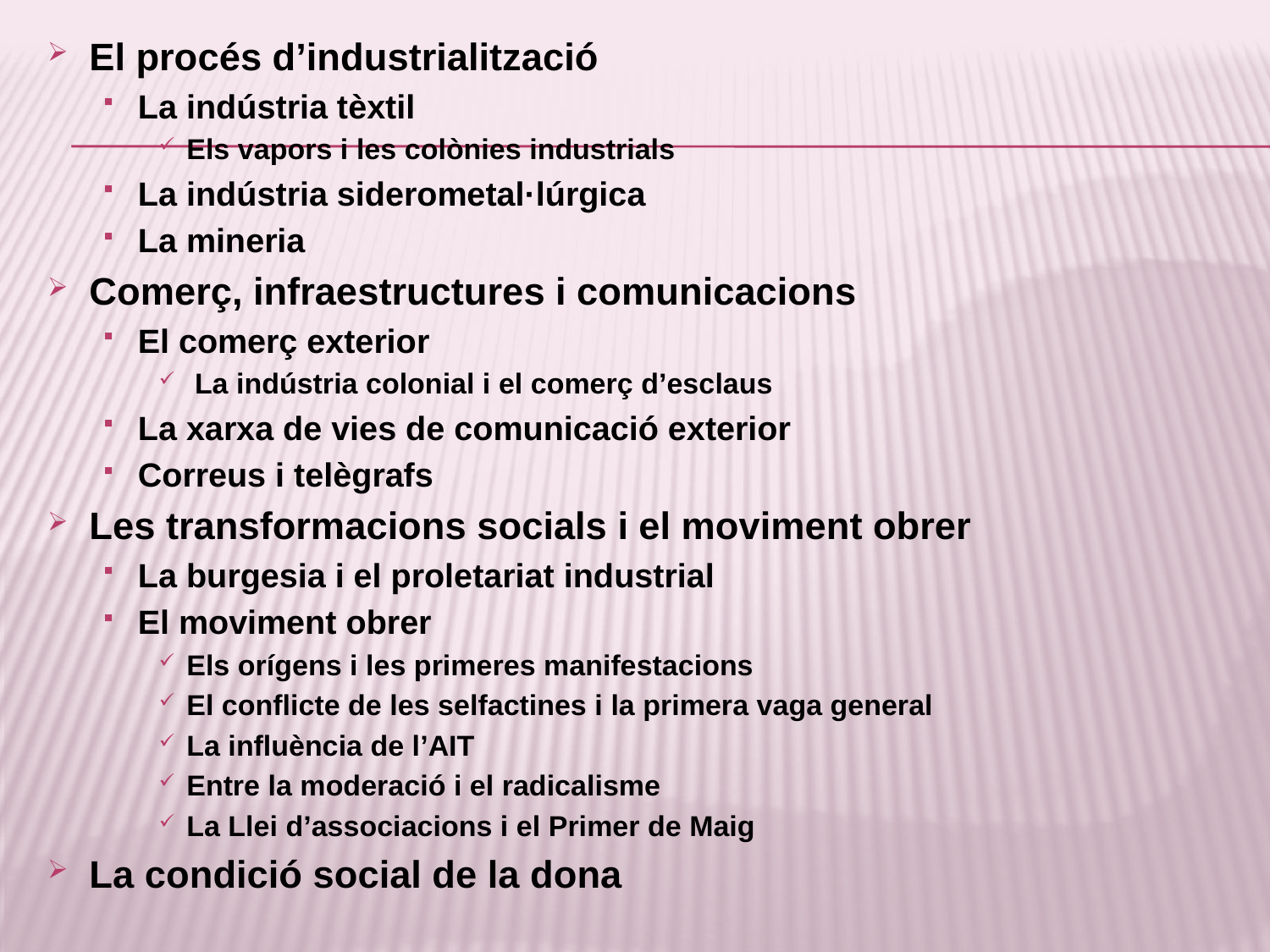

#
El procés d’industrialització
La indústria tèxtil
Els vapors i les colònies industrials
La indústria siderometal·lúrgica
La mineria
Comerç, infraestructures i comunicacions
El comerç exterior
 La indústria colonial i el comerç d’esclaus
La xarxa de vies de comunicació exterior
Correus i telègrafs
Les transformacions socials i el moviment obrer
La burgesia i el proletariat industrial
El moviment obrer
Els orígens i les primeres manifestacions
El conflicte de les selfactines i la primera vaga general
La influència de l’AIT
Entre la moderació i el radicalisme
La Llei d’associacions i el Primer de Maig
La condició social de la dona